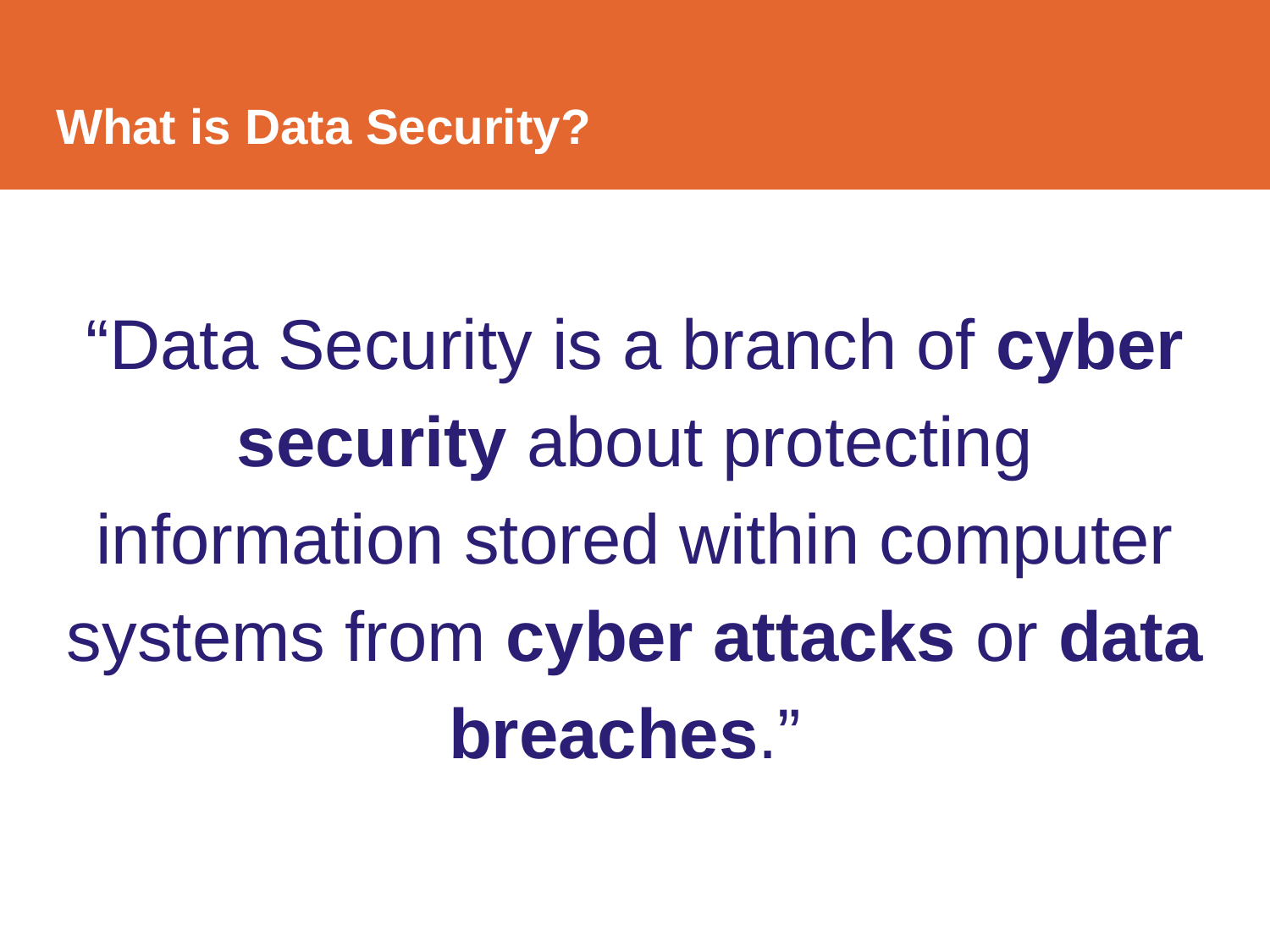

# What is Data Security?
“Data Security is a branch of cyber security about protecting information stored within computer systems from cyber attacks or data breaches.”